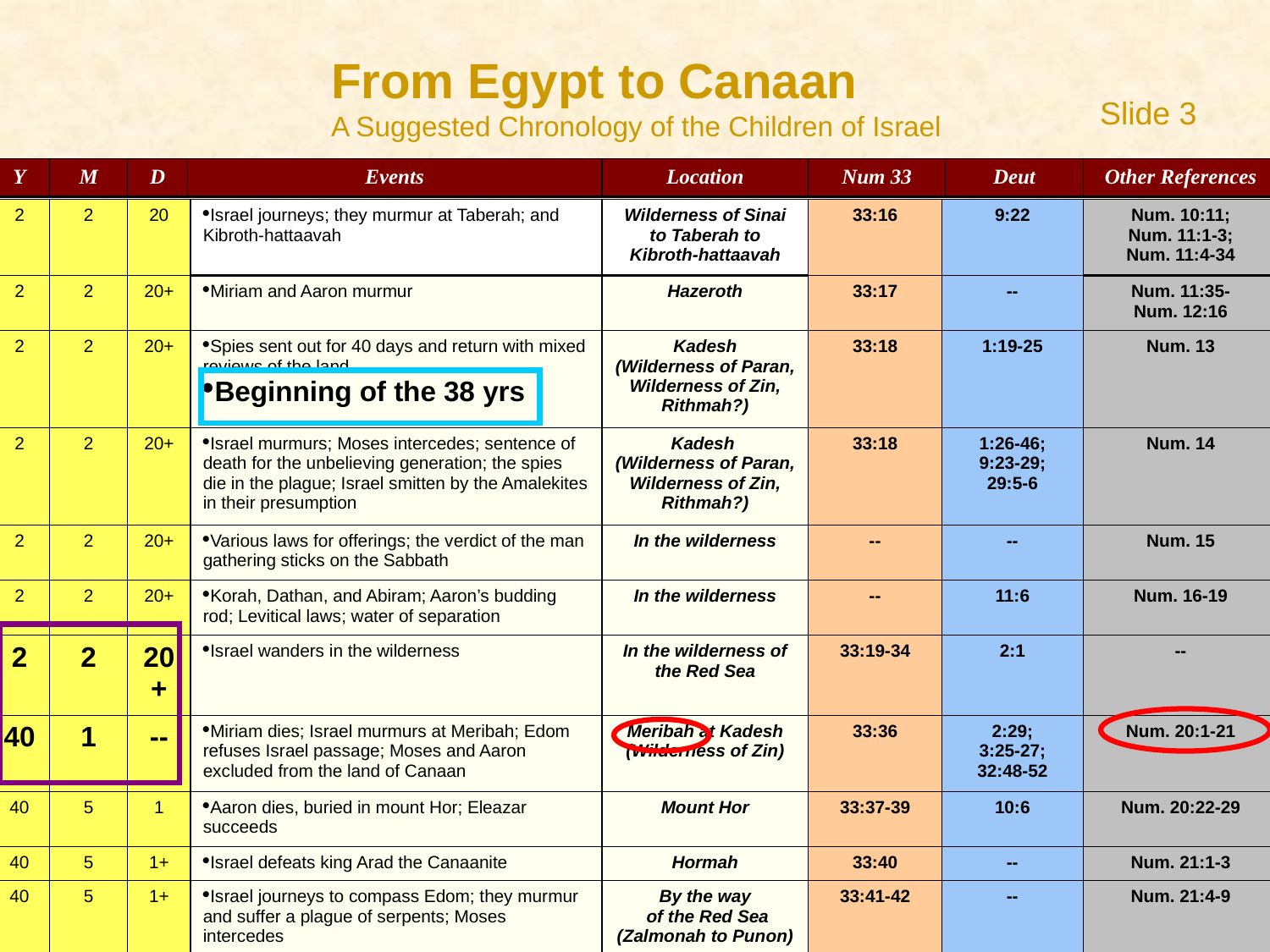

From Egypt to Canaan
A Suggested Chronology of the Children of Israel

Slide 3
| Y | M | D | Events | Location | Num 33 | Deut | Other References |
| --- | --- | --- | --- | --- | --- | --- | --- |
| 2 | 2 | 20 | Israel journeys; they murmur at Taberah; and Kibroth-hattaavah | Wilderness of Sinai to Taberah to Kibroth-hattaavah | 33:16 | 9:22 | Num. 10:11; Num. 11:1-3; Num. 11:4-34 |
| --- | --- | --- | --- | --- | --- | --- | --- |
| 2 | 2 | 20+ | Miriam and Aaron murmur | Hazeroth | 33:17 | -- | Num. 11:35- Num. 12:16 |
| 2 | 2 | 20+ | Spies sent out for 40 days and return with mixed reviews of the land Beginning of the 38 yrs | Kadesh (Wilderness of Paran, Wilderness of Zin, Rithmah?) | 33:18 | 1:19-25 | Num. 13 |
| 2 | 2 | 20+ | Israel murmurs; Moses intercedes; sentence of death for the unbelieving generation; the spies die in the plague; Israel smitten by the Amalekites in their presumption | Kadesh (Wilderness of Paran, Wilderness of Zin, Rithmah?) | 33:18 | 1:26-46; 9:23-29; 29:5-6 | Num. 14 |
| 2 | 2 | 20+ | Various laws for offerings; the verdict of the man gathering sticks on the Sabbath | In the wilderness | -- | -- | Num. 15 |
| 2 | 2 | 20+ | Korah, Dathan, and Abiram; Aaron’s budding rod; Levitical laws; water of separation | In the wilderness | -- | 11:6 | Num. 16-19 |
| 2 | 2 | 20+ | Israel wanders in the wilderness | In the wilderness of the Red Sea | 33:19-34 | 2:1 | -- |
| 40 | 1 | -- | Miriam dies; Israel murmurs at Meribah; Edom refuses Israel passage; Moses and Aaron excluded from the land of Canaan | Meribah at Kadesh (Wilderness of Zin) | 33:36 | 2:29; 3:25-27; 32:48-52 | Num. 20:1-21 |
| 40 | 5 | 1 | Aaron dies, buried in mount Hor; Eleazar succeeds | Mount Hor | 33:37-39 | 10:6 | Num. 20:22-29 |
| 40 | 5 | 1+ | Israel defeats king Arad the Canaanite | Hormah | 33:40 | -- | Num. 21:1-3 |
| 40 | 5 | 1+ | Israel journeys to compass Edom; they murmur and suffer a plague of serpents; Moses intercedes | By the way of the Red Sea (Zalmonah to Punon) | 33:41-42 | -- | Num. 21:4-9 |